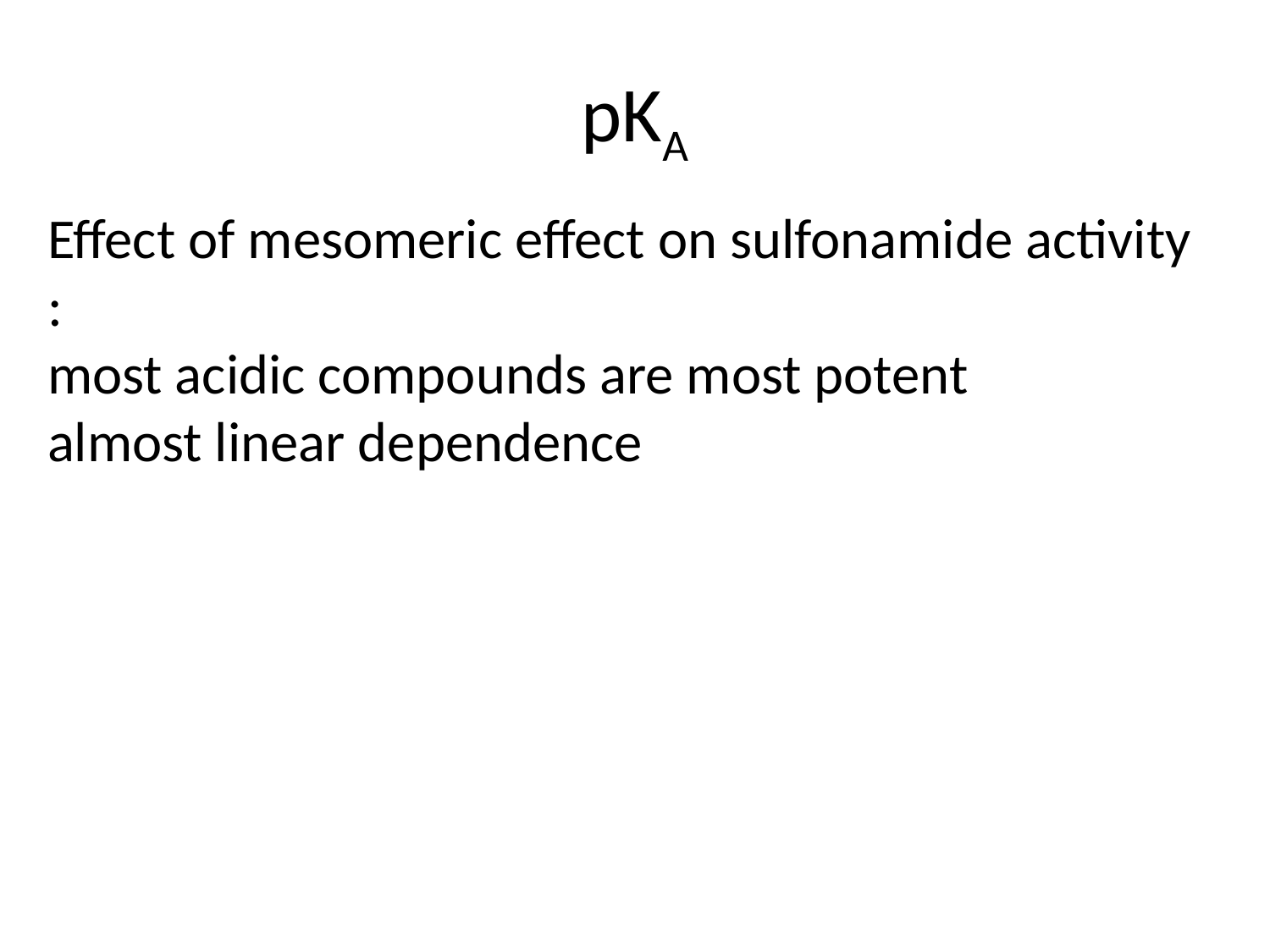

# pKA
Effect of mesomeric effect on sulfonamide activity :
most acidic compounds are most potent
almost linear dependence